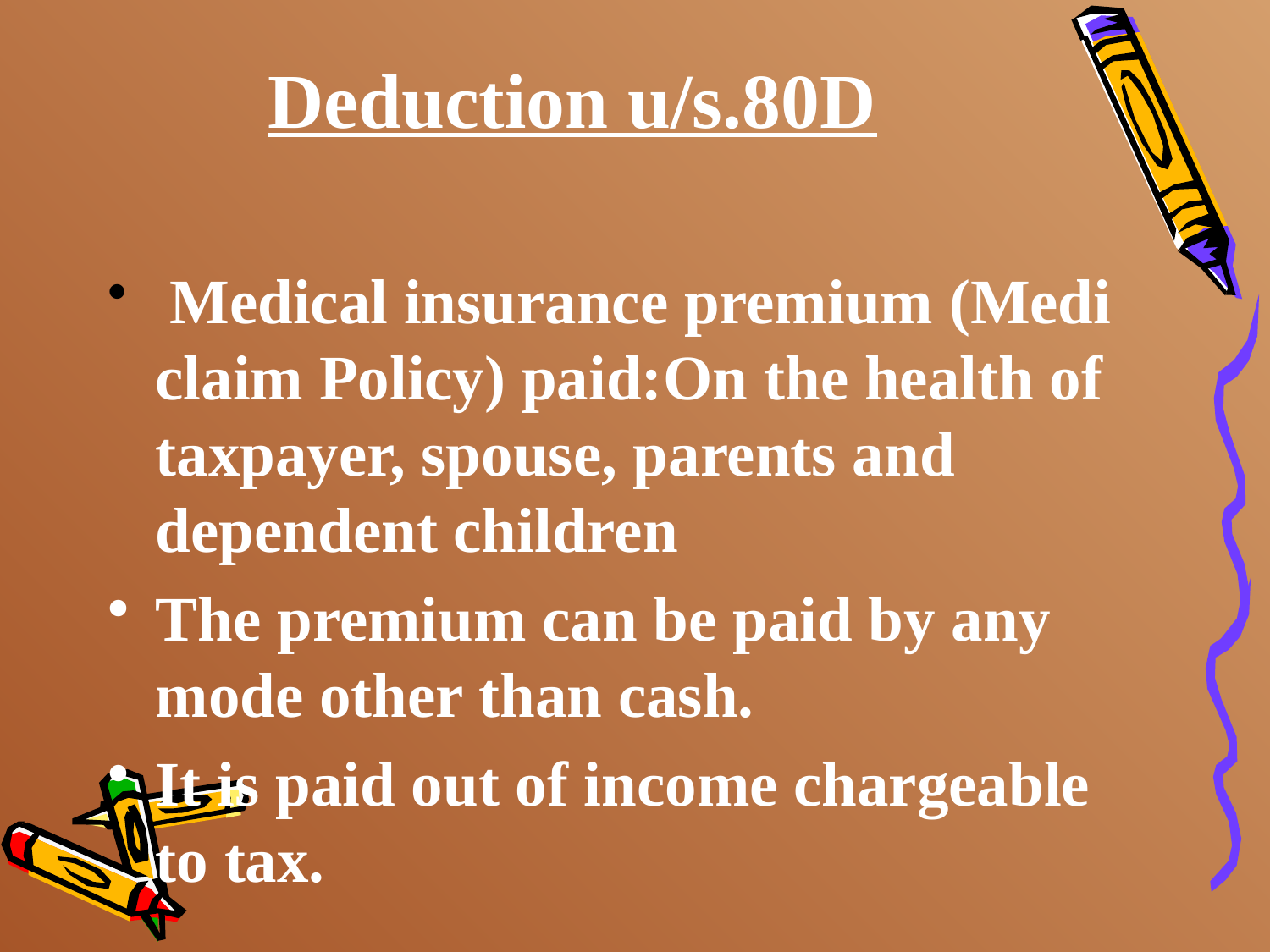

# Deduction u/s.80D
 Medical insurance premium (Medi claim Policy) paid:	On the health of taxpayer, spouse, parents and dependent children
The premium can be paid by any mode other than cash.
It is paid out of income chargeable to tax.